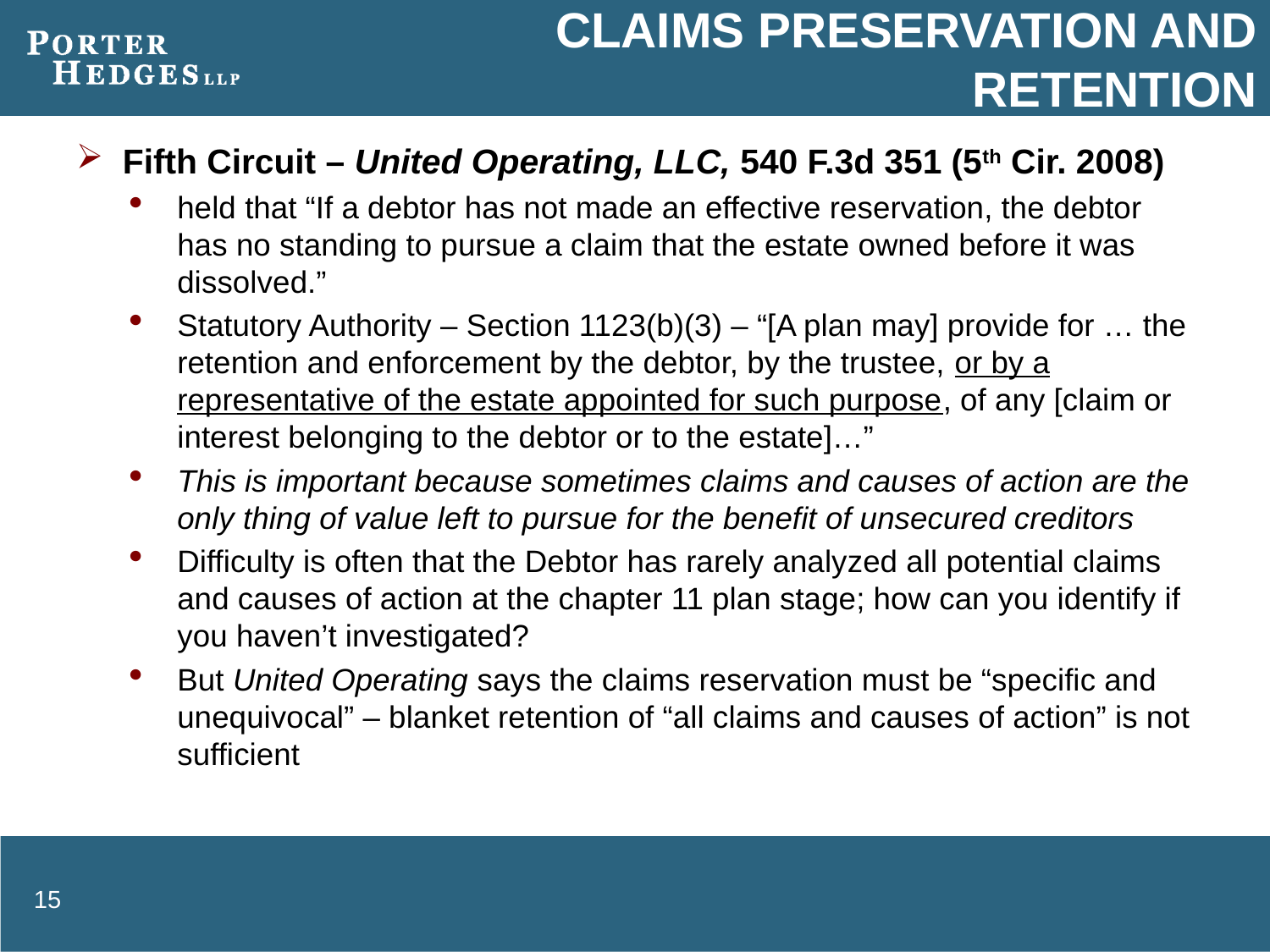

# Claims Preservation and Retention
Fifth Circuit – United Operating, LLC, 540 F.3d 351 (5th Cir. 2008)
held that “If a debtor has not made an effective reservation, the debtor has no standing to pursue a claim that the estate owned before it was dissolved.”
Statutory Authority – Section 1123(b)(3) – “[A plan may] provide for … the retention and enforcement by the debtor, by the trustee, or by a representative of the estate appointed for such purpose, of any [claim or interest belonging to the debtor or to the estate]…”
This is important because sometimes claims and causes of action are the only thing of value left to pursue for the benefit of unsecured creditors
Difficulty is often that the Debtor has rarely analyzed all potential claims and causes of action at the chapter 11 plan stage; how can you identify if you haven’t investigated?
But United Operating says the claims reservation must be “specific and unequivocal” – blanket retention of “all claims and causes of action” is not sufficient

15